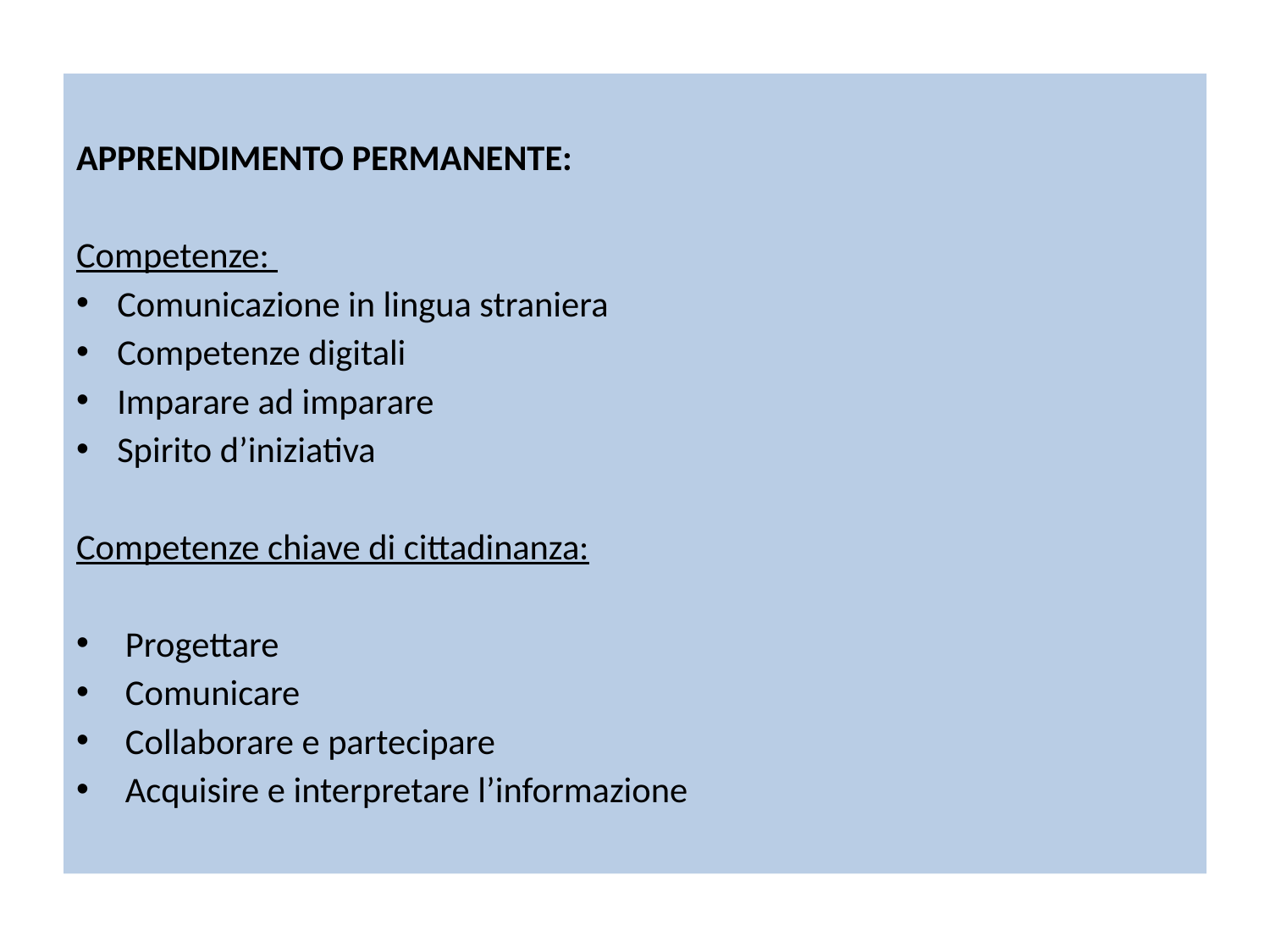

APPRENDIMENTO PERMANENTE:

Competenze:
Comunicazione in lingua straniera
Competenze digitali
Imparare ad imparare
Spirito d’iniziativa

Competenze chiave di cittadinanza:

 Progettare
 Comunicare
 Collaborare e partecipare
 Acquisire e interpretare l’informazione